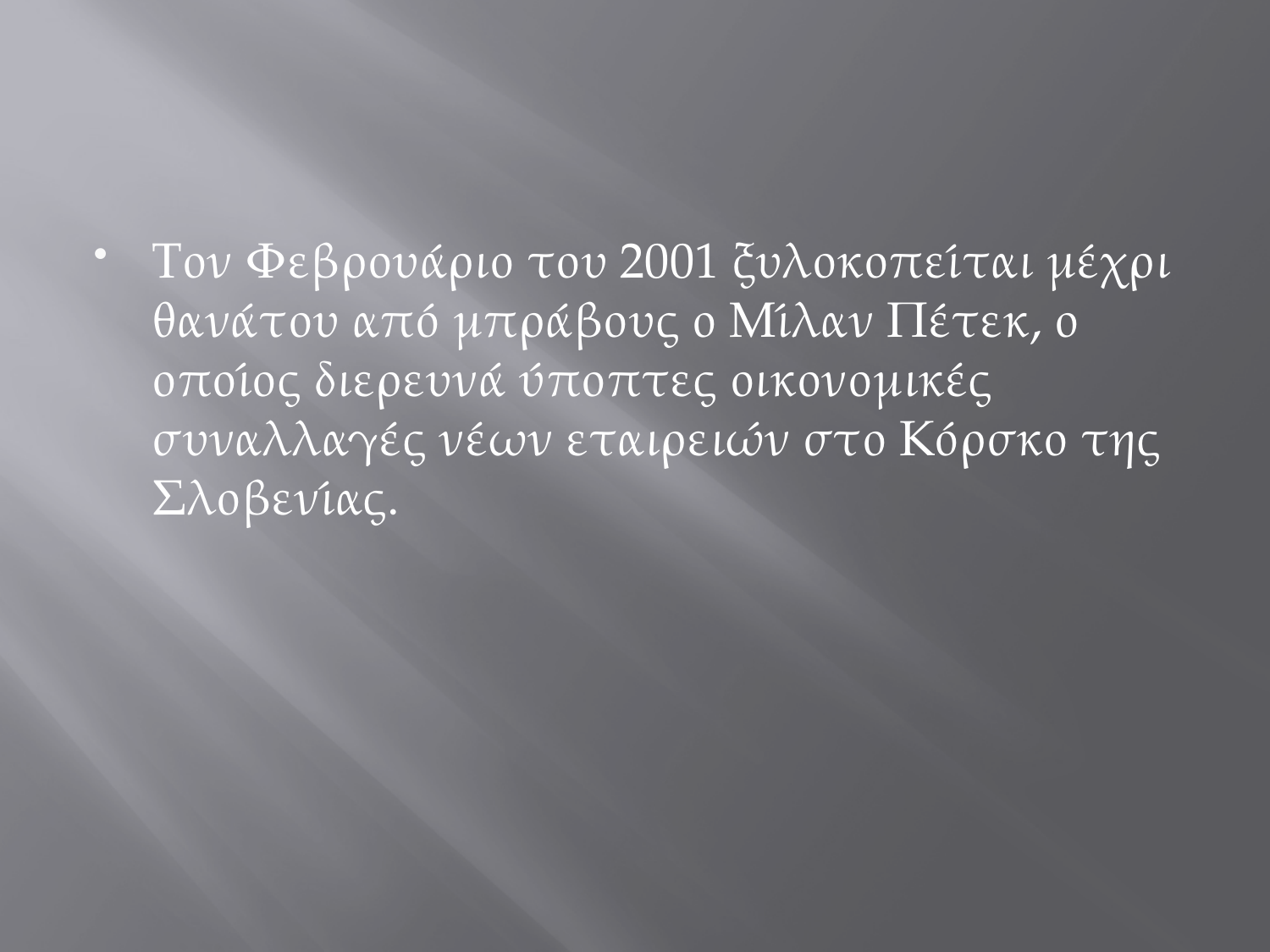

#
Τον Φεβρουάριο του 2001 ξυλοκοπείται μέχρι θανάτου από μπράβους ο Μίλαν Πέτεκ, ο οποίος διερευνά ύποπτες οικονομικές συναλλαγές νέων εταιρειών στο Κόρσκο της Σλοβενίας.